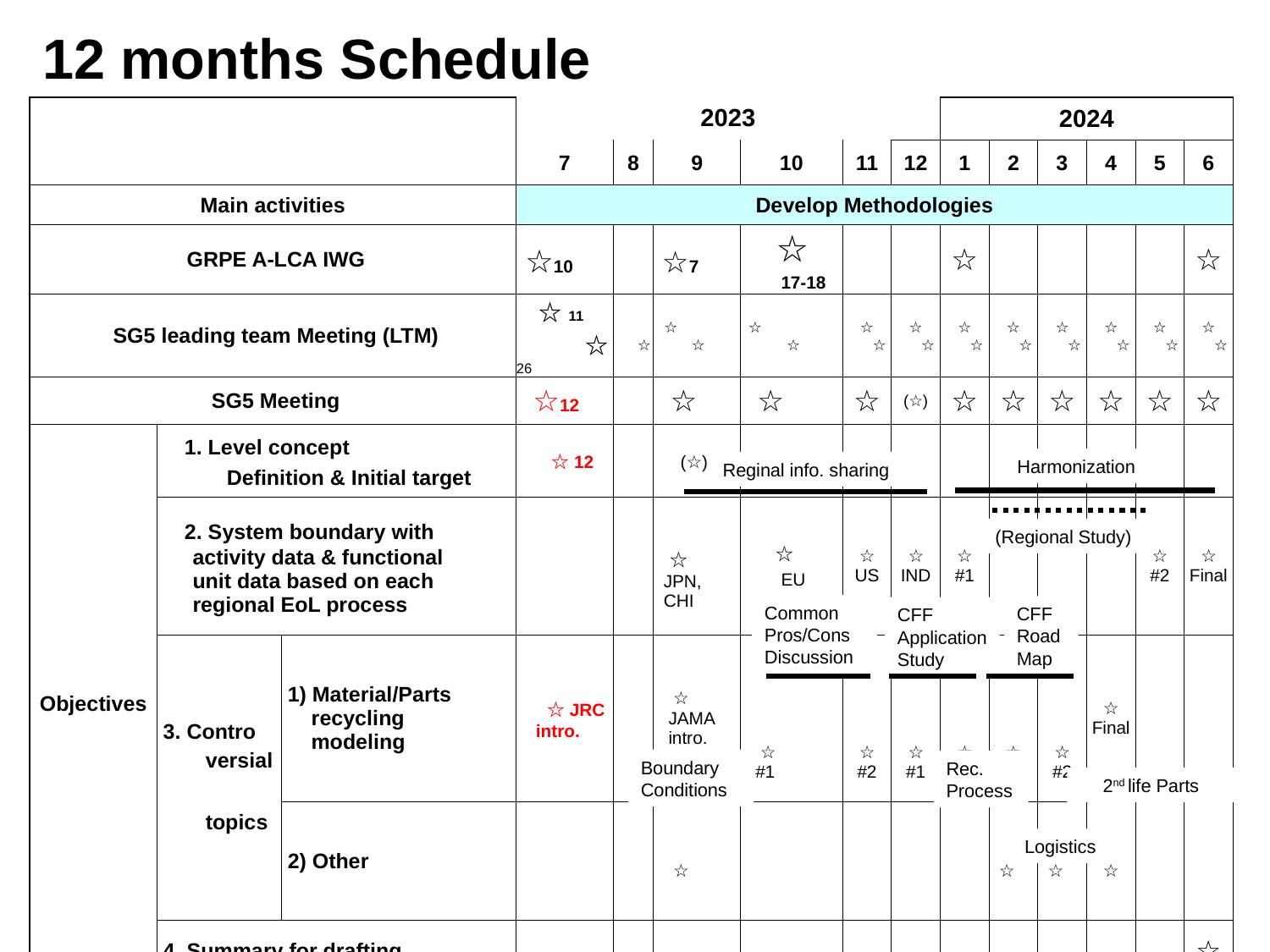

12 months Schedule
|  |  |  | 2023 |  |  |  |  |  | 2024 |  |  |  |  |  |
| --- | --- | --- | --- | --- | --- | --- | --- | --- | --- | --- | --- | --- | --- | --- |
|  |  |  | 7 | 8 | 9 | 10 | 11 | 12 | 1 | 2 | 3 | 4 | 5 | 6 |
| Main activities |  | Main 　activities | Develop Methodologies |  |  |  |  |  |  |  |  |  |  |  |
| GRPE A-LCA IWG |  | GRPE A-LCA IWG | ☆10 |  | ☆7 | ☆ 　　17-18 |  |  | ☆ |  |  |  |  | ☆ |
| SG5 leading team Meeting (LTM) |  |  | ☆11 　　　☆26 | ☆ | ☆ 　　 ☆ | ☆ 　 　☆ | ☆ 　　☆ | ☆ 　　☆ | ☆ 　　☆ | ☆ 　　☆ | ☆ 　　☆ | ☆ 　　☆ | ☆ 　　☆ | ☆ 　　☆ |
| SG5 Meeting |  |  | ☆12 |  | ☆ | ☆ | ☆ | (☆) | ☆ | ☆ | ☆ | ☆ | ☆ | ☆ |
| Objectives | 1. Level concept 　　　Definition & Initial target | 1) Level concept Definition & Initial target | ☆12 |  | (☆) | (☆) |  |  |  |  |  |  |  |  |
|  | 2. System boundary with activity data & functional unit data based on each regional EoL process | 2) System boundary with EoL process functional unit |  |  | ☆ JPN, CHI | ☆ 　　EU | ☆ US | ☆ IND | ☆ #1 |  |  |  | ☆ #2 | ☆ Final |
|  | 3. Contro 　　versial 　 　　topics | 1) Material/Parts recycling modeling | ☆JRC intro. |  | ☆ JAMA intro. | ☆ #1 | ☆ #2 | ☆ #1 | ☆ #2 | ☆ #1 | ☆ #2 | ☆ Final |  |  |
|  |  | 2) Other |  |  | ☆ |  |  |  |  | ☆ | ☆ | ☆ |  |  |
|  | 4. Summary for drafting |  |  |  |  |  |  |  |  |  |  |  |  | ☆ |
Harmonization
Reginal info. sharing
(Regional Study)
Common Pros/Cons
Discussion
CFF
Road
Map
CFF
Application
Study
Boundary
Conditions
Rec.
Process
2nd life Parts
Logistics